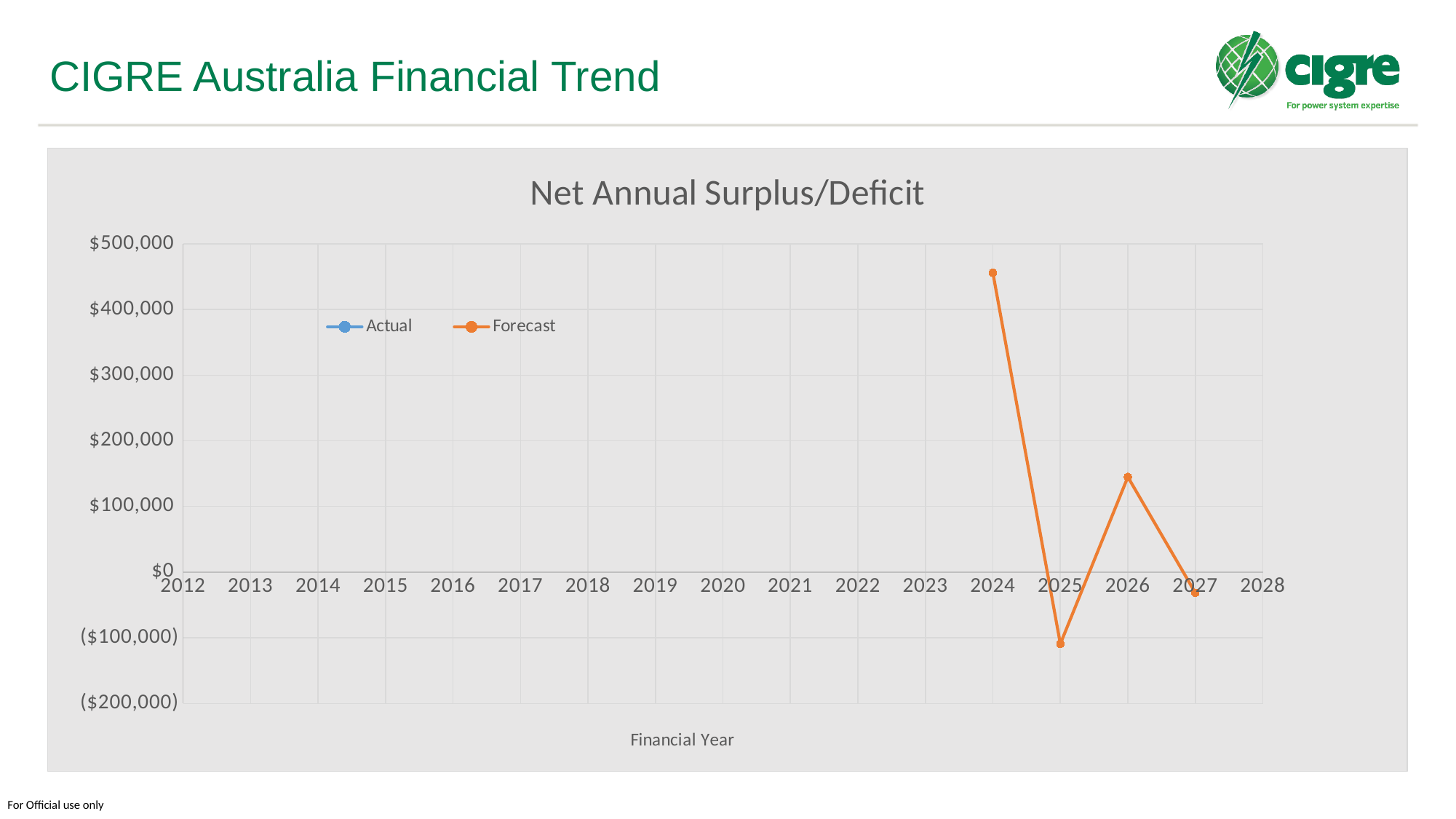

# CIGRE Australia Financial Trend

### Chart: Net Annual Surplus/Deficit

| Category | Actual | Forecast  |
|---|---|---|